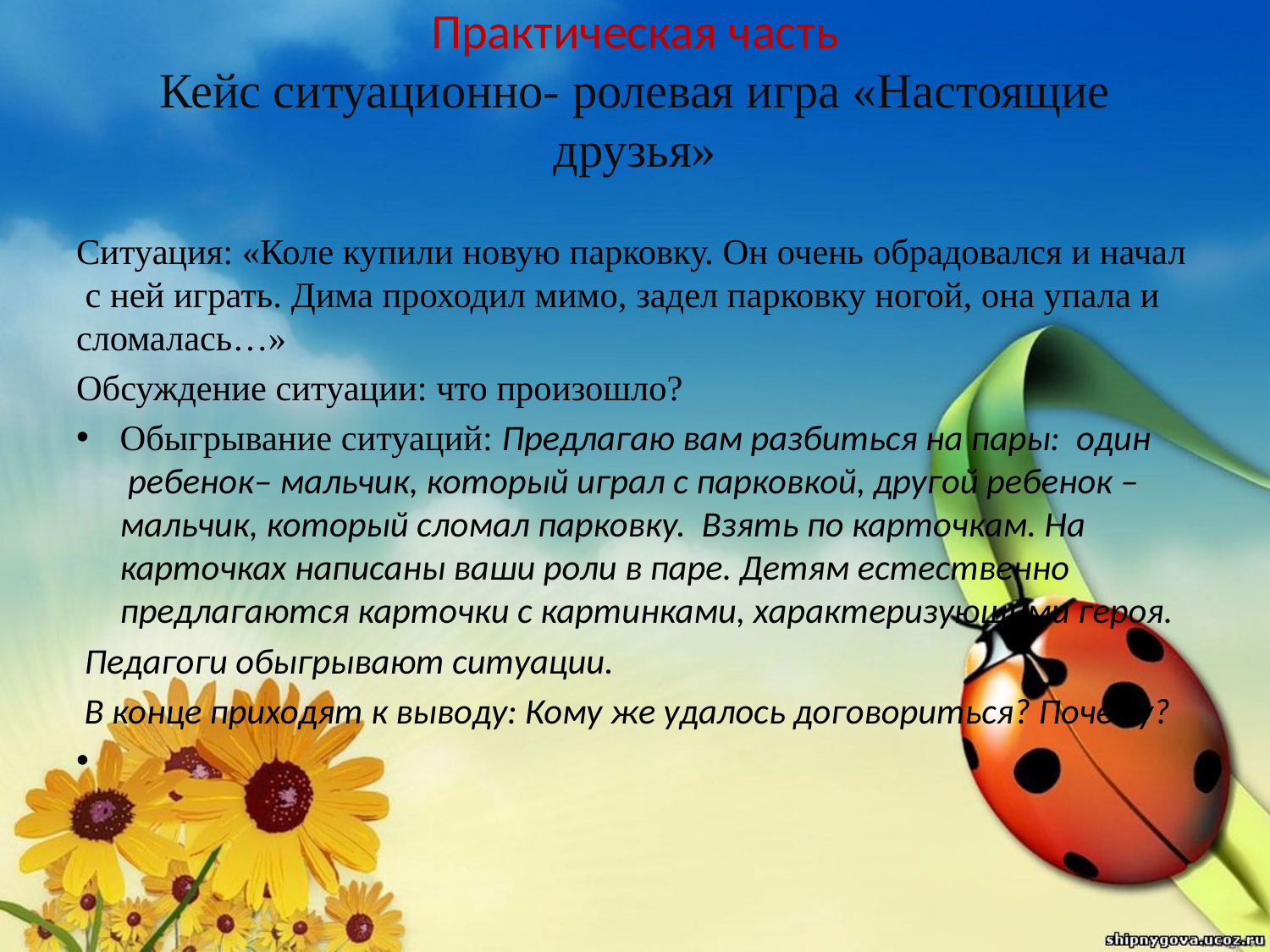

# Практическая часть Кейс ситуационно- ролевая игра «Настоящие друзья»
Ситуация: «Коле купили новую парковку. Он очень обрадовался и начал  с ней играть. Дима проходил мимо, задел парковку ногой, она упала и сломалась…»
Обсуждение ситуации: что произошло?
Обыгрывание ситуаций: Предлагаю вам разбиться на пары:  один  ребенок– мальчик, который играл с парковкой, другой ребенок – мальчик, который сломал парковку.  Взять по карточкам. На карточках написаны ваши роли в паре. Детям естественно предлагаются карточки с картинками, характеризующими героя.
 Педагоги обыгрывают ситуации.
 В конце приходят к выводу: Кому же удалось договориться? Почему?